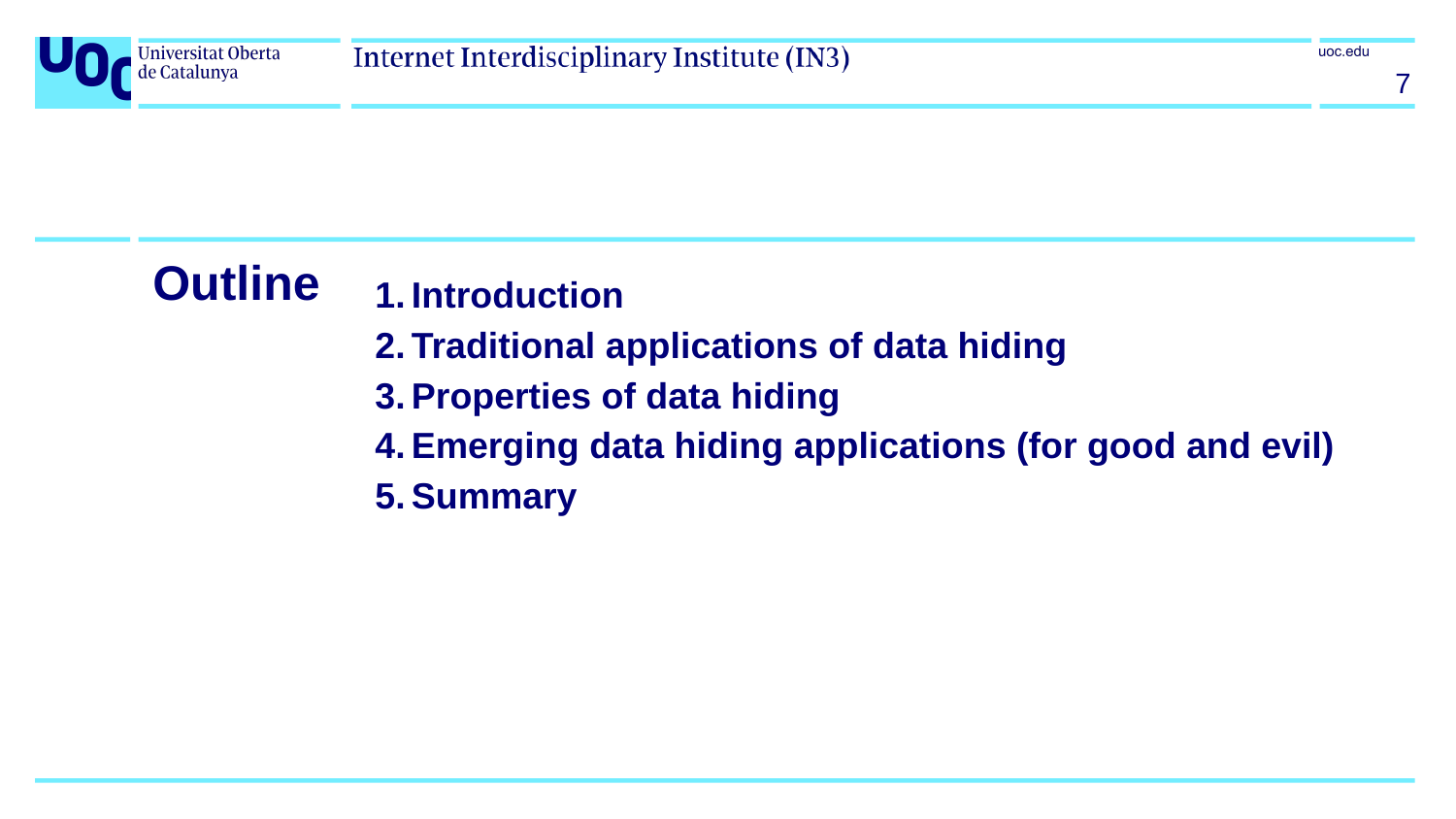

7
Outline
Introduction
Traditional applications of data hiding
Properties of data hiding
Emerging data hiding applications (for good and evil)
Summary